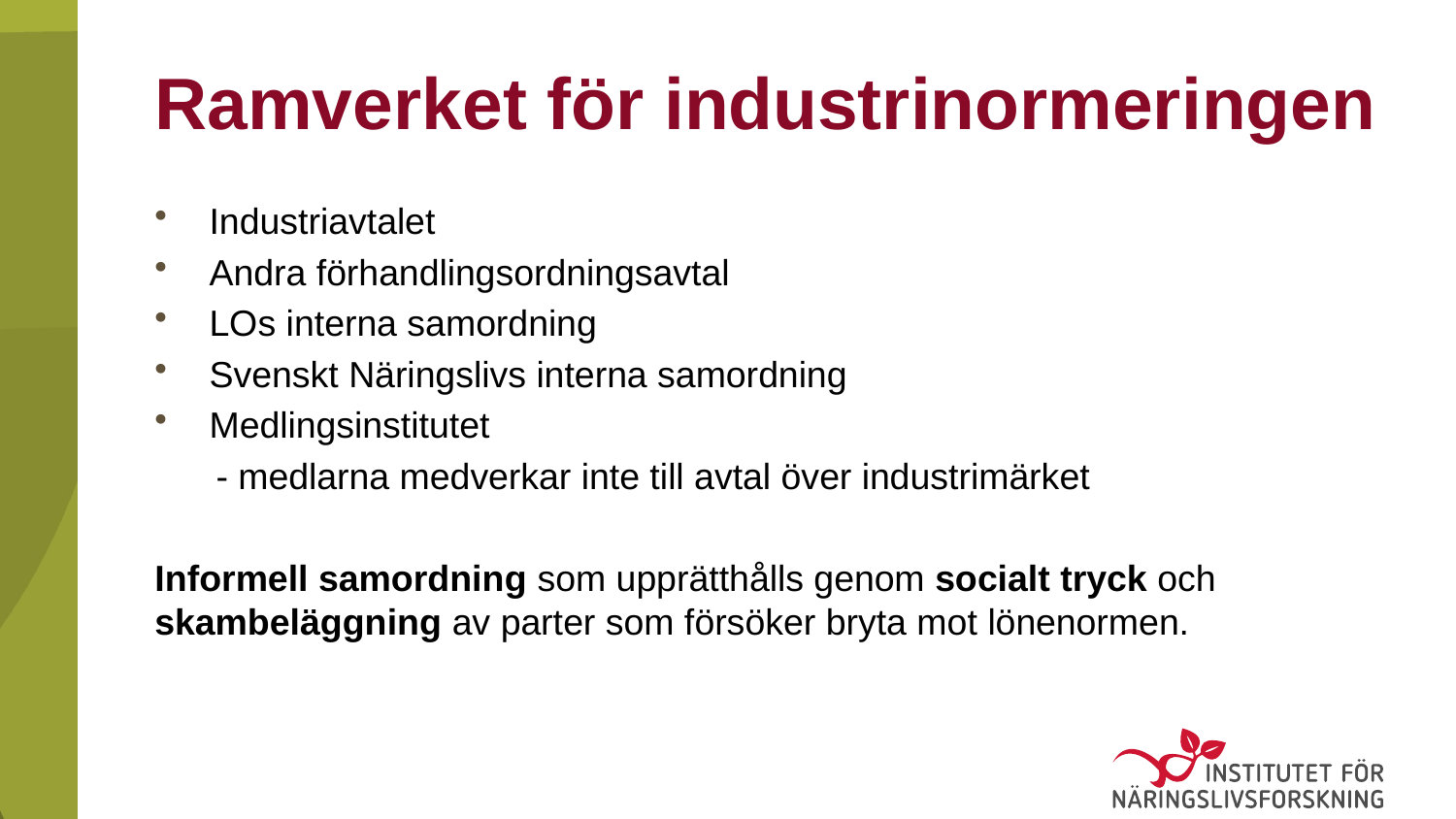

# Ramverket för industrinormeringen
Industriavtalet
Andra förhandlingsordningsavtal
LOs interna samordning
Svenskt Näringslivs interna samordning
Medlingsinstitutet
      - medlarna medverkar inte till avtal över industrimärket

Informell samordning som upprätthålls genom socialt tryck och skambeläggning av parter som försöker bryta mot lönenormen.